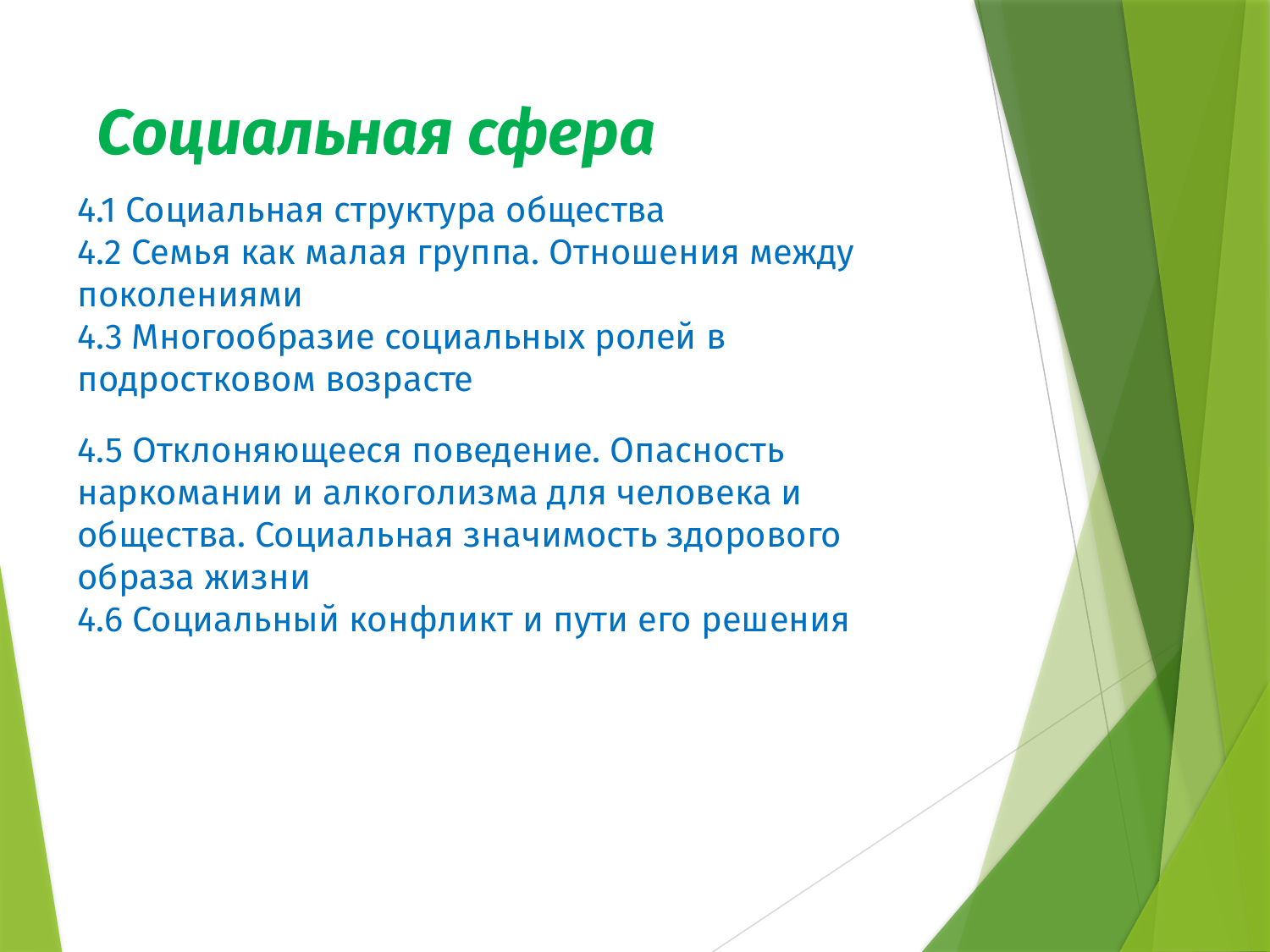

# Социальная сфера
4.1 Социальная структура общества
4.2 Семья как малая группа. Отношения между поколениями
4.3 Многообразие социальных ролей в подростковом возрасте
4.5 Отклоняющееся поведение. Опасность наркомании и алкоголизма для человека и общества. Социальная значимость здорового образа жизни
4.6 Социальный конфликт и пути его решения